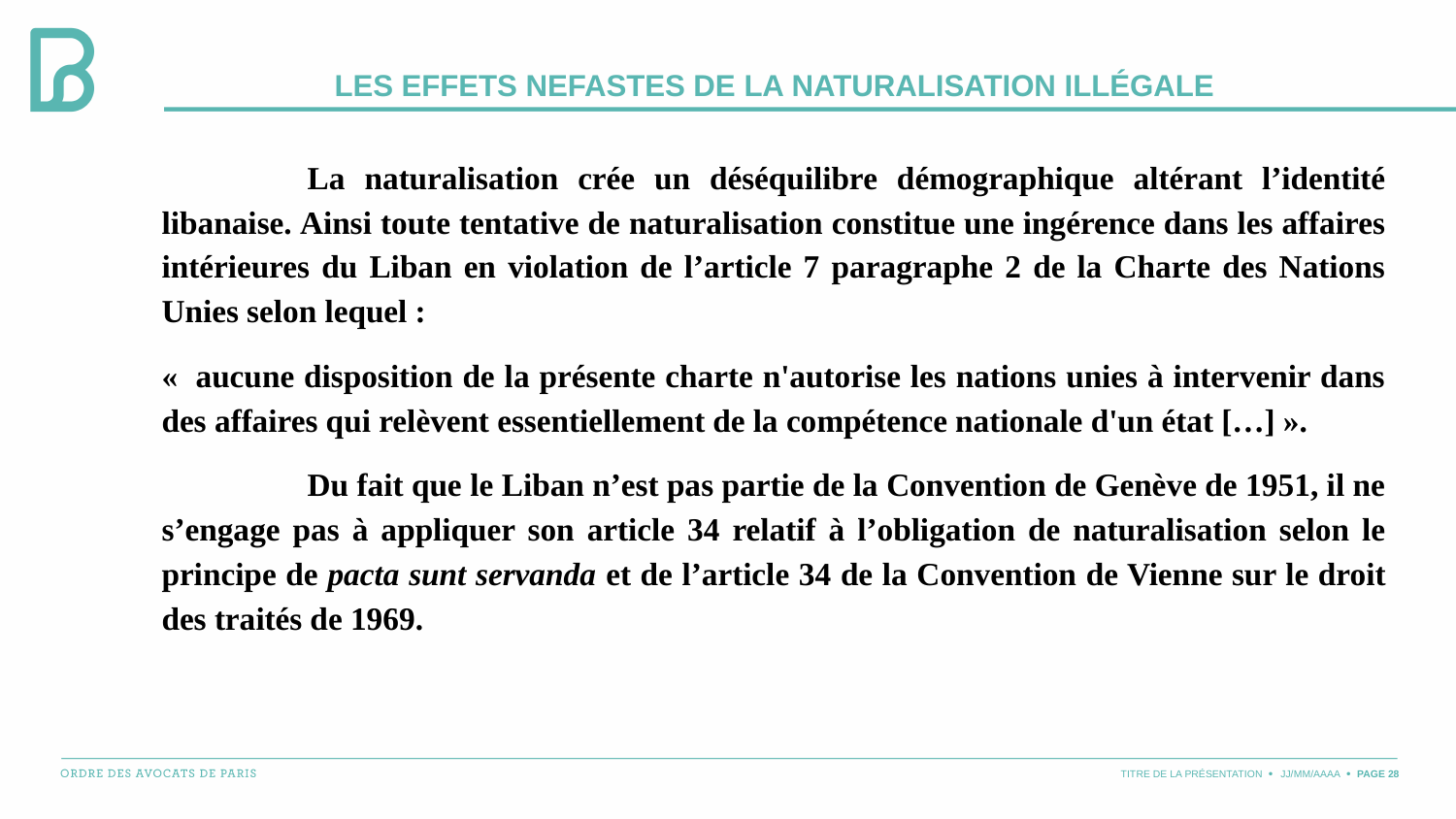

# Les effets nefastes de la naturalisation illÉgale
	La naturalisation crée un déséquilibre démographique altérant l’identité libanaise. Ainsi toute tentative de naturalisation constitue une ingérence dans les affaires intérieures du Liban en violation de l’article 7 paragraphe 2 de la Charte des Nations Unies selon lequel :
«  aucune disposition de la présente charte n'autorise les nations unies à intervenir dans des affaires qui relèvent essentiellement de la compétence nationale d'un état […] ».
	Du fait que le Liban n’est pas partie de la Convention de Genève de 1951, il ne s’engage pas à appliquer son article 34 relatif à l’obligation de naturalisation selon le principe de pacta sunt servanda et de l’article 34 de la Convention de Vienne sur le droit des traités de 1969.

TITRE DE LA PRÉSENTATION
JJ/MM/AAAA